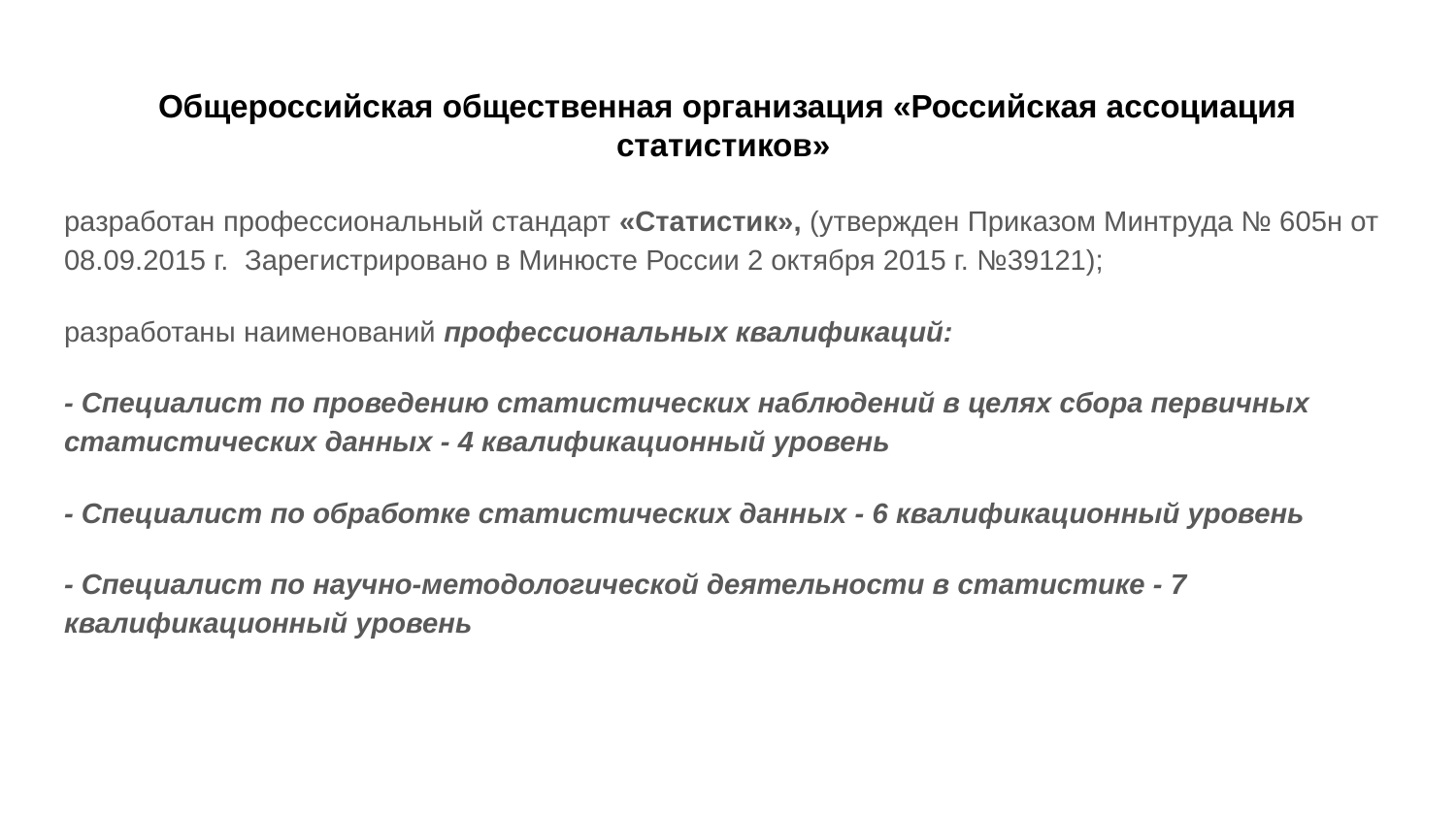

# Общероссийская общественная организация «Российская ассоциация статистиков»
разработан профессиональный стандарт «Статистик», (утвержден Приказом Минтруда № 605н от 08.09.2015 г.  Зарегистрировано в Минюсте России 2 октября 2015 г. №39121);
разработаны наименований профессиональных квалификаций:
- Специалист по проведению статистических наблюдений в целях сбора первичных статистических данных - 4 квалификационный уровень
- Специалист по обработке статистических данных - 6 квалификационный уровень
- Специалист по научно-методологической деятельности в статистике - 7 квалификационный уровень